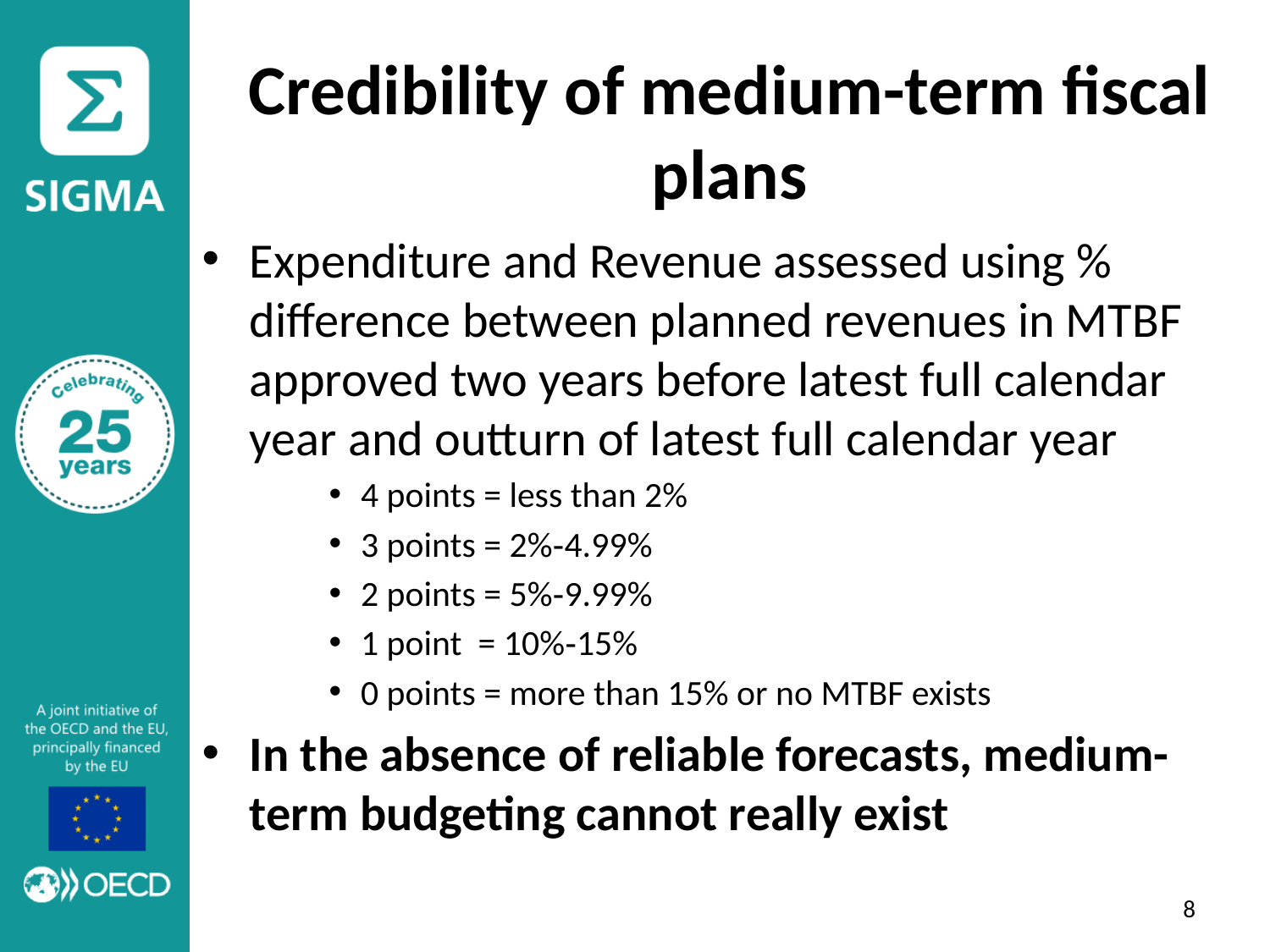

# Credibility of medium-term fiscal plans
Expenditure and Revenue assessed using % difference between planned revenues in MTBF approved two years before latest full calendar year and outturn of latest full calendar year
4 points = less than 2%
3 points = 2%‑4.99%
2 points = 5%‑9.99%
1 point  = 10%‑15%
0 points = more than 15% or no MTBF exists
In the absence of reliable forecasts, medium-term budgeting cannot really exist
8